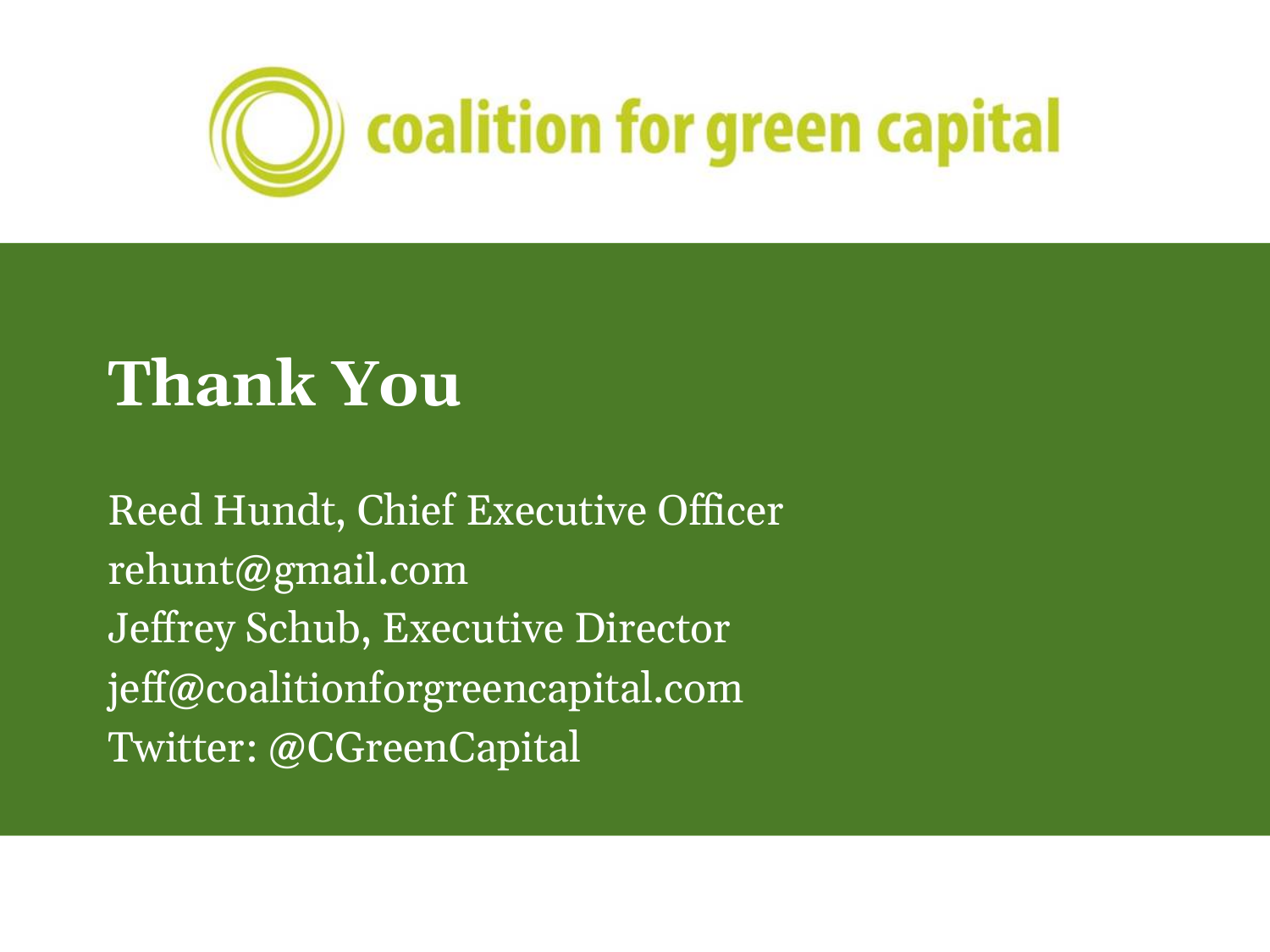

# Thank You
Reed Hundt, Chief Executive Officer
rehunt@gmail.com
Jeffrey Schub, Executive Director
jeff@coalitionforgreencapital.com
Twitter: @CGreenCapital